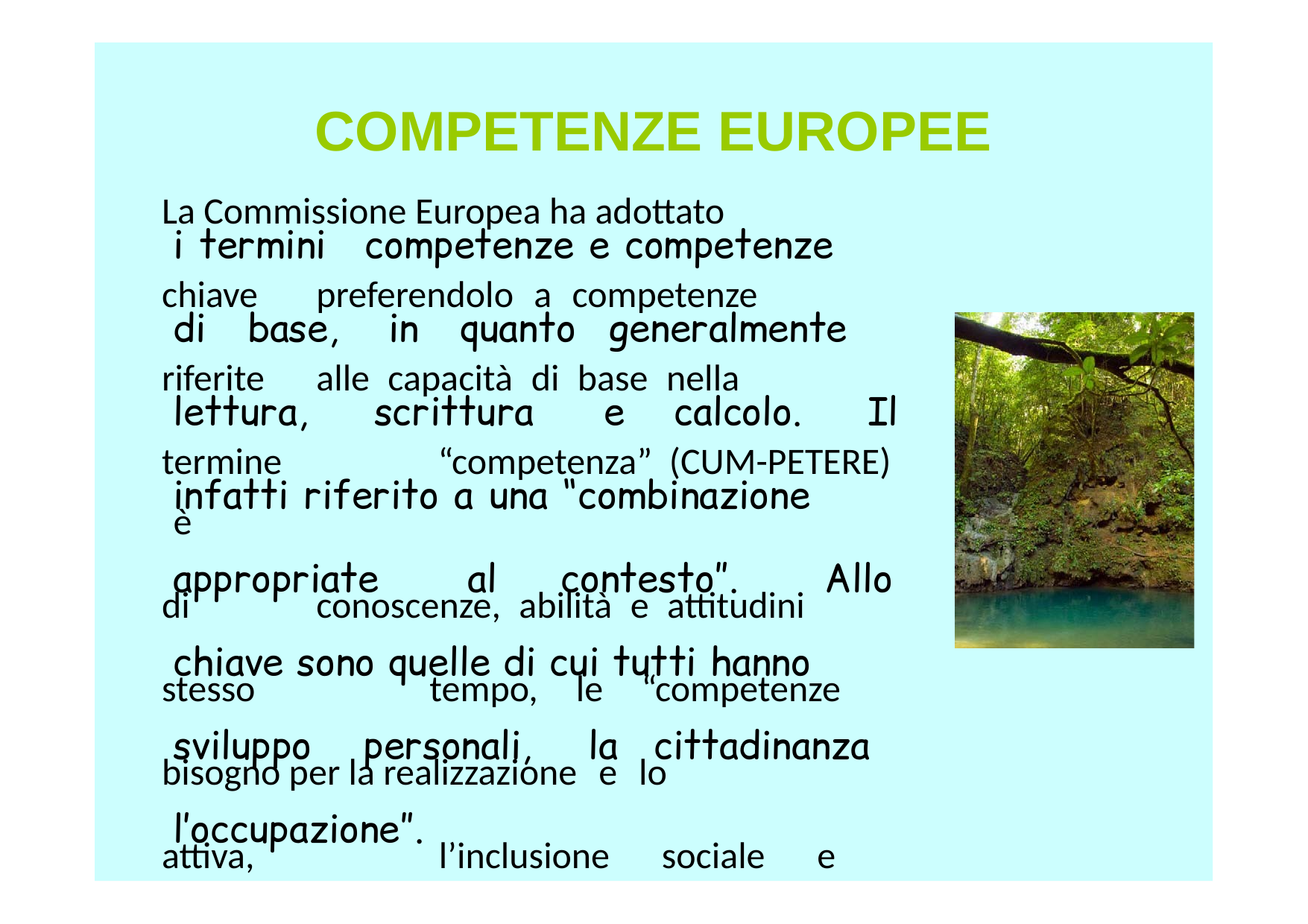

COMPETENZE EUROPEE
La Commissione Europea ha adottato
chiave	preferendolo a competenze
riferite	alle capacità di base nella
termine			 “competenza”  (CUM-PETERE)  è
di	conoscenze,  abilità  e  attitudini
stesso			tempo,    le    “competenze
bisogno per la realizzazione  e  lo
attiva,				l’inclusione     sociale     e
i termini
competenze e competenze
di
base,
in
quanto  generalmente

lettura,
scrittura
e
calcolo.
Il
infatti riferito a una “combinazione
appropriate
al
contesto”.
Allo
chiave sono quelle di cui tutti hanno
sviluppo
personali,
la
cittadinanza
l’occupazione”.